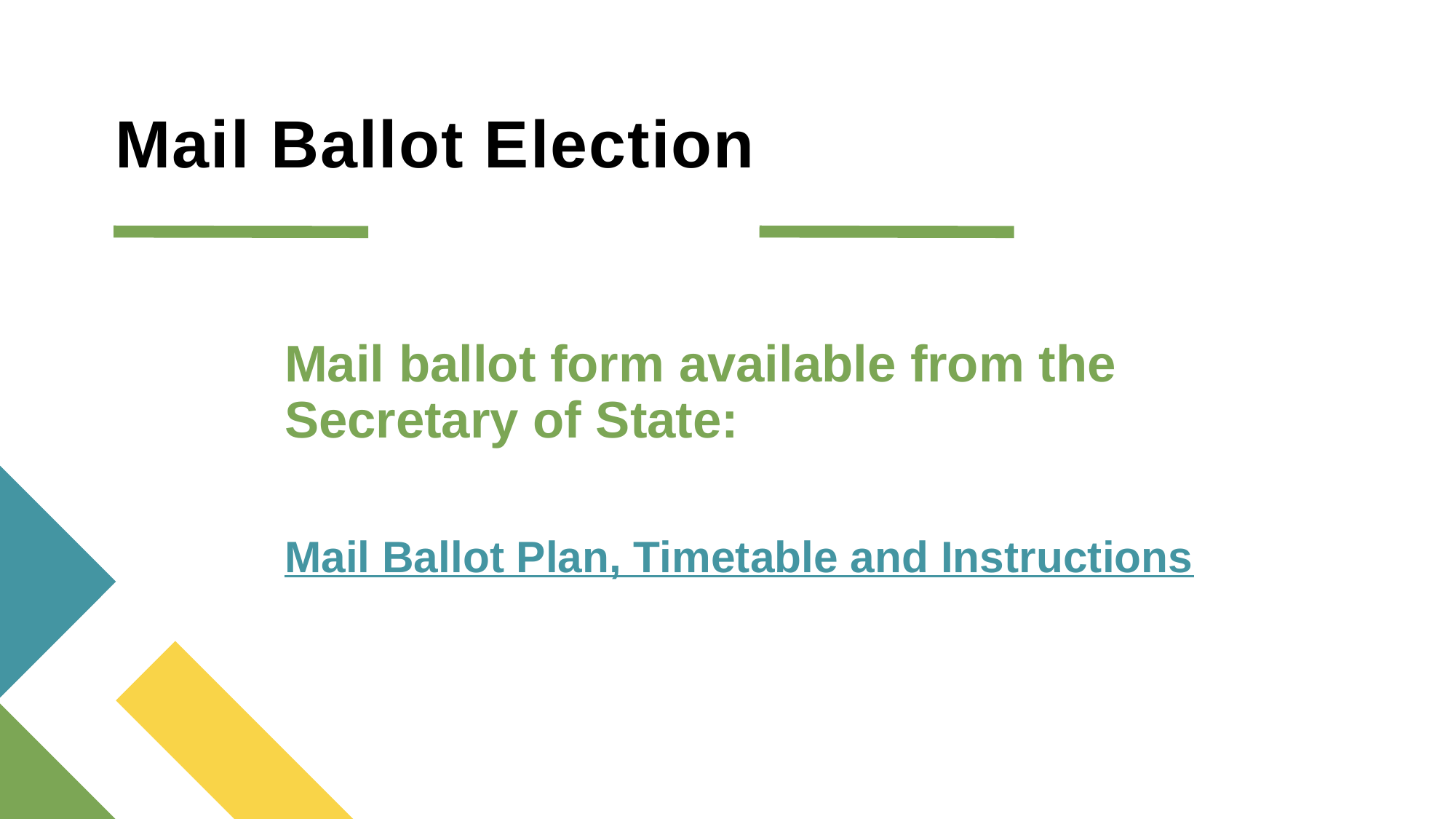

# Mail Ballot Election

Mail ballot form available from the Secretary of State:

Mail Ballot Plan, Timetable and Instructions